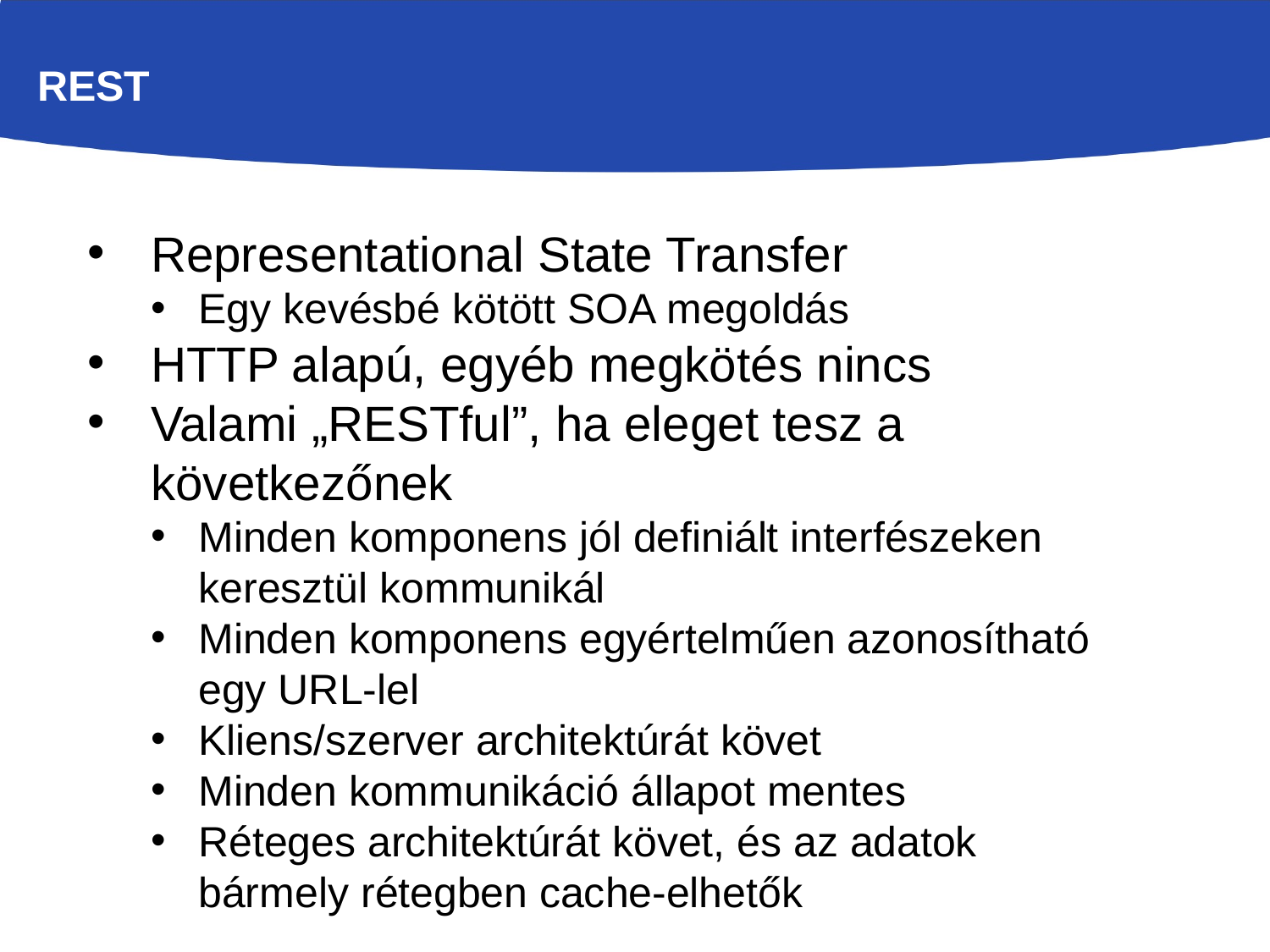

# REST
Representational State Transfer
Egy kevésbé kötött SOA megoldás
HTTP alapú, egyéb megkötés nincs
Valami „RESTful”, ha eleget tesz a következőnek
Minden komponens jól definiált interfészeken keresztül kommunikál
Minden komponens egyértelműen azonosítható egy URL-lel
Kliens/szerver architektúrát követ
Minden kommunikáció állapot mentes
Réteges architektúrát követ, és az adatok bármely rétegben cache-elhetők